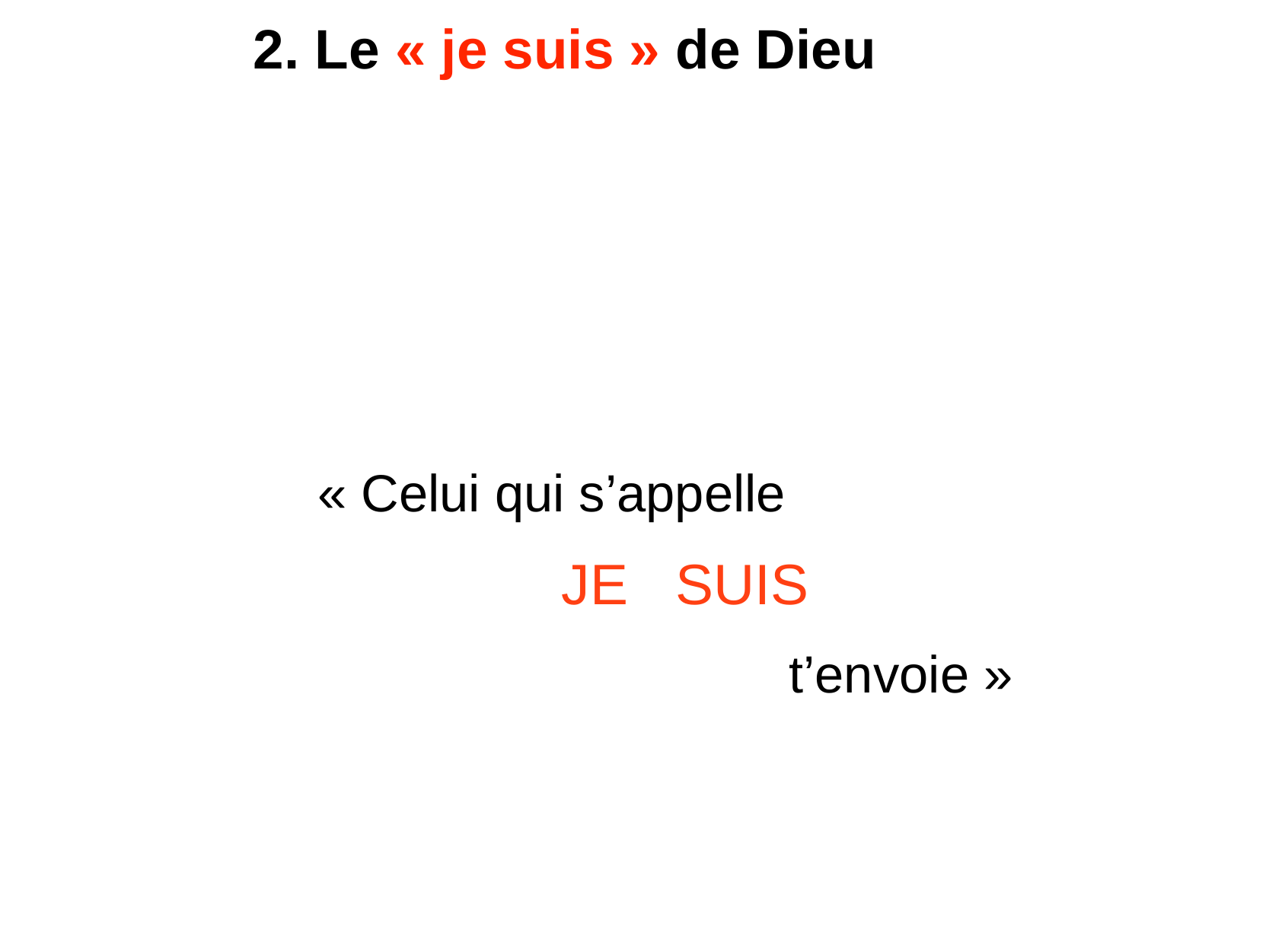

2. Le « je suis » de Dieu
« Celui qui s’appelle

                       JE   SUIS
t’envoie »